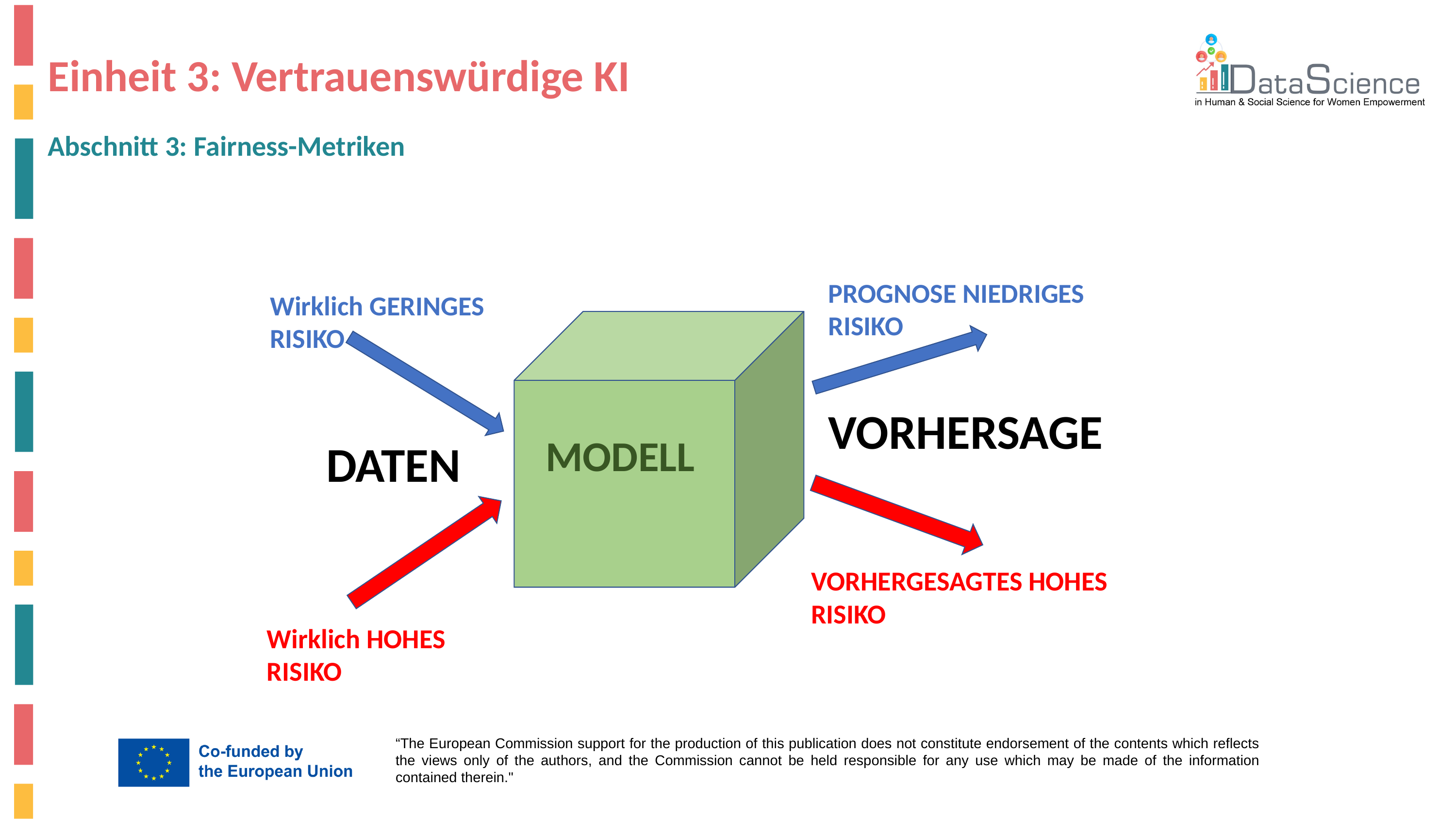

# Einheit 3: Vertrauenswürdige KI
Abschnitt 3: Fairness-Metriken

PROGNOSE NIEDRIGES RISIKO
Wirklich GERINGES RISIKO

VORHERSAGE
MODELL
DATEN

VORHERGESAGTES HOHES RISIKO
Wirklich HOHES RISIKO